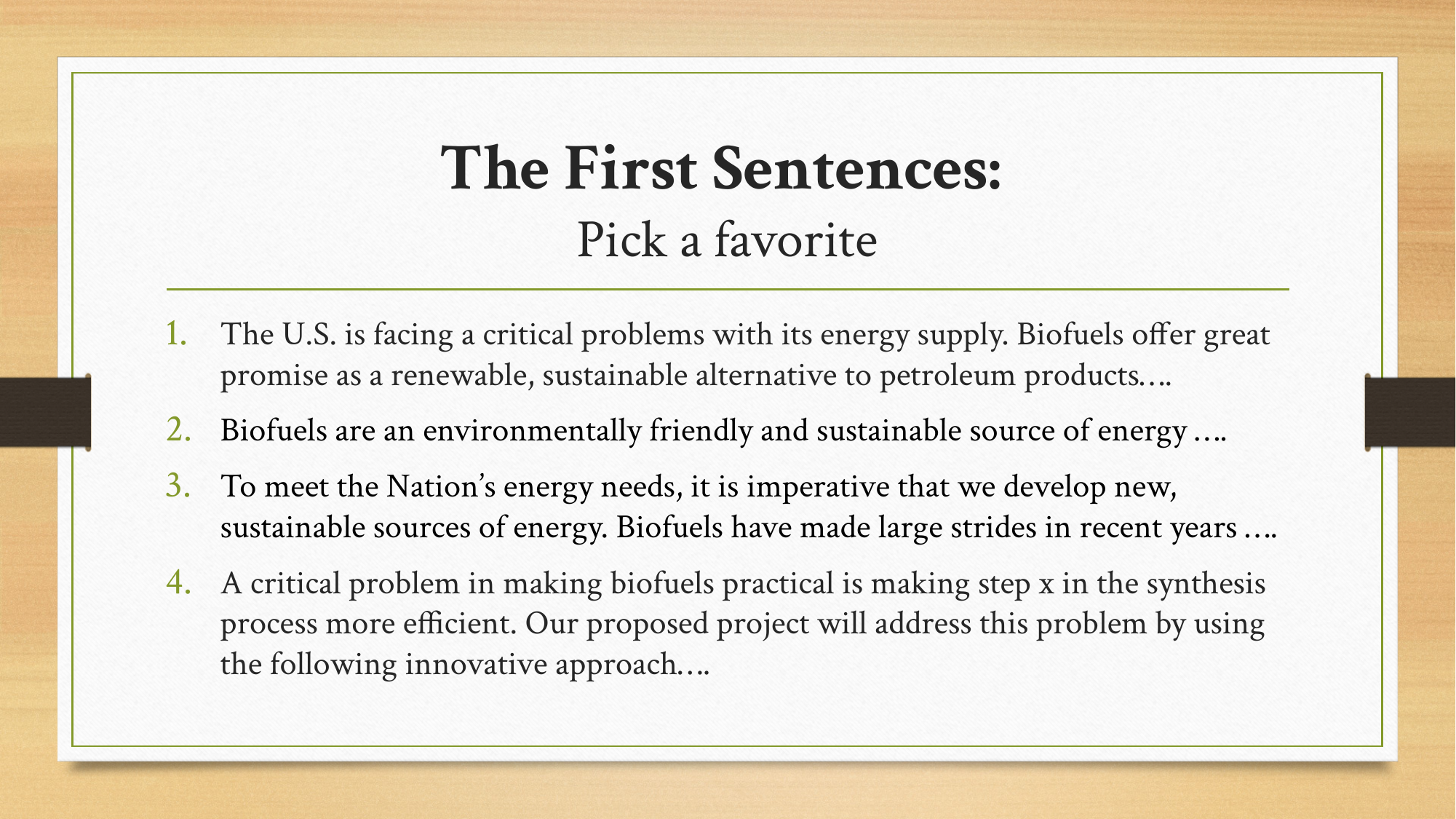

# The First Sentences: Pick a favorite
The U.S. is facing a critical problems with its energy supply. Biofuels offer great promise as a renewable, sustainable alternative to petroleum products….
Biofuels are an environmentally friendly and sustainable source of energy ….
To meet the Nation’s energy needs, it is imperative that we develop new, sustainable sources of energy. Biofuels have made large strides in recent years ….
A critical problem in making biofuels practical is making step x in the synthesis process more efficient. Our proposed project will address this problem by using the following innovative approach….